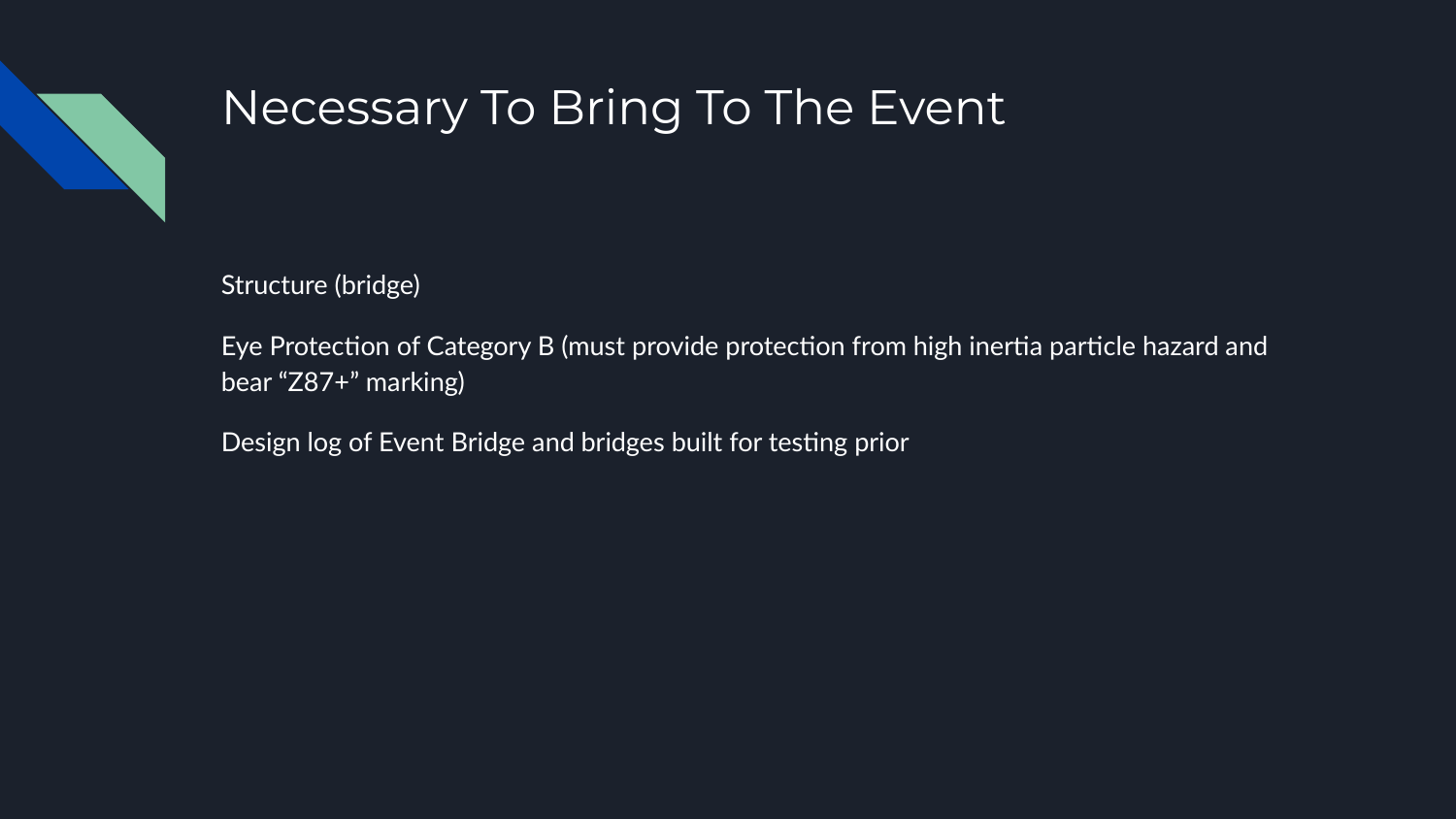

# Necessary To Bring To The Event
Structure (bridge)
Eye Protection of Category B (must provide protection from high inertia particle hazard and bear “Z87+” marking)
Design log of Event Bridge and bridges built for testing prior